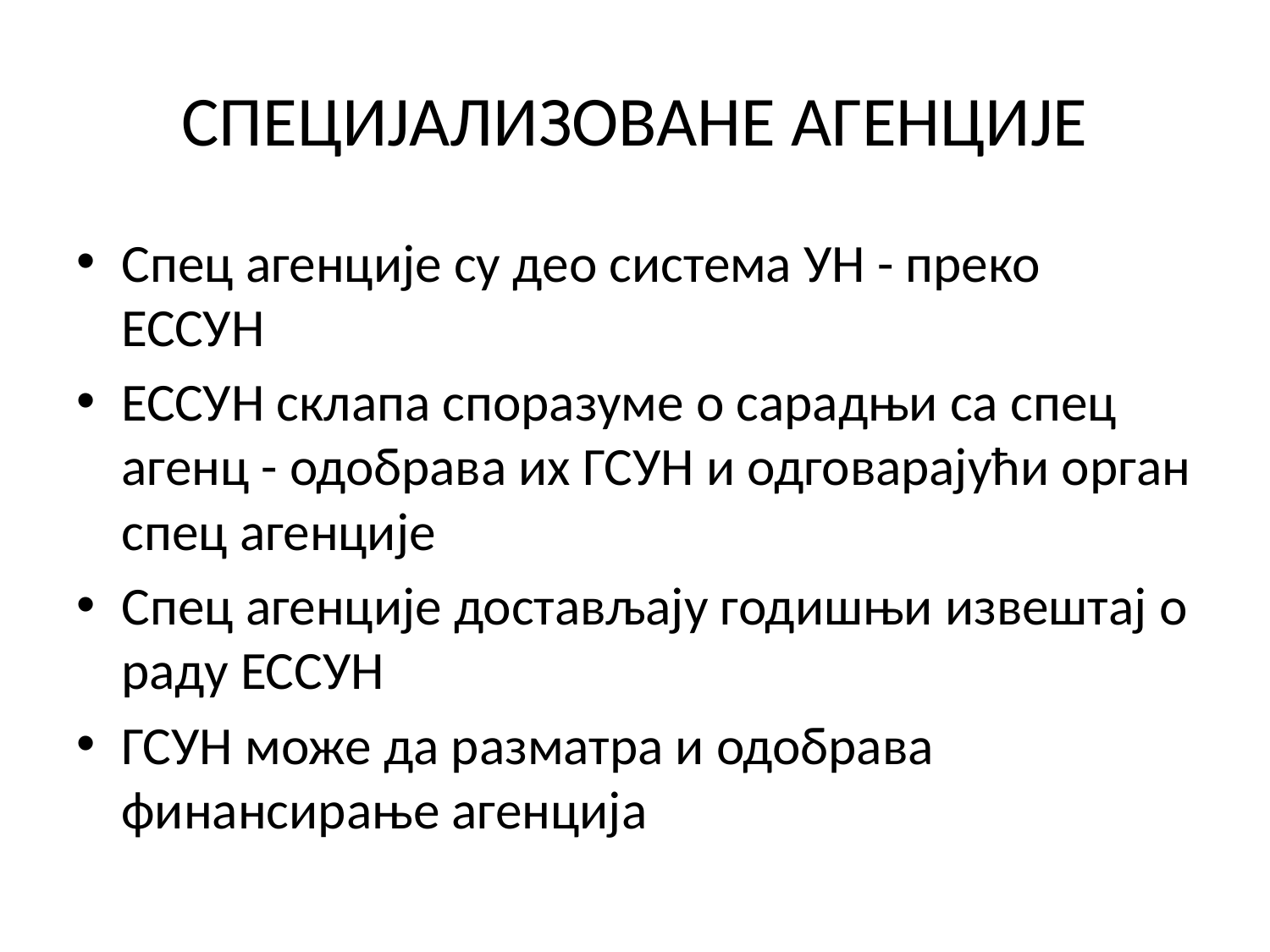

# СПЕЦИЈАЛИЗОВАНЕ АГЕНЦИЈЕ
Спец агенције су део система УН - преко ЕССУН
ЕССУН склапа споразуме о сарадњи са спец агенц - одобрава их ГСУН и одговарајући орган спец агенције
Спец агенције достављају годишњи извештај о раду ЕССУН
ГСУН може да разматра и одобрава финансирање агенција